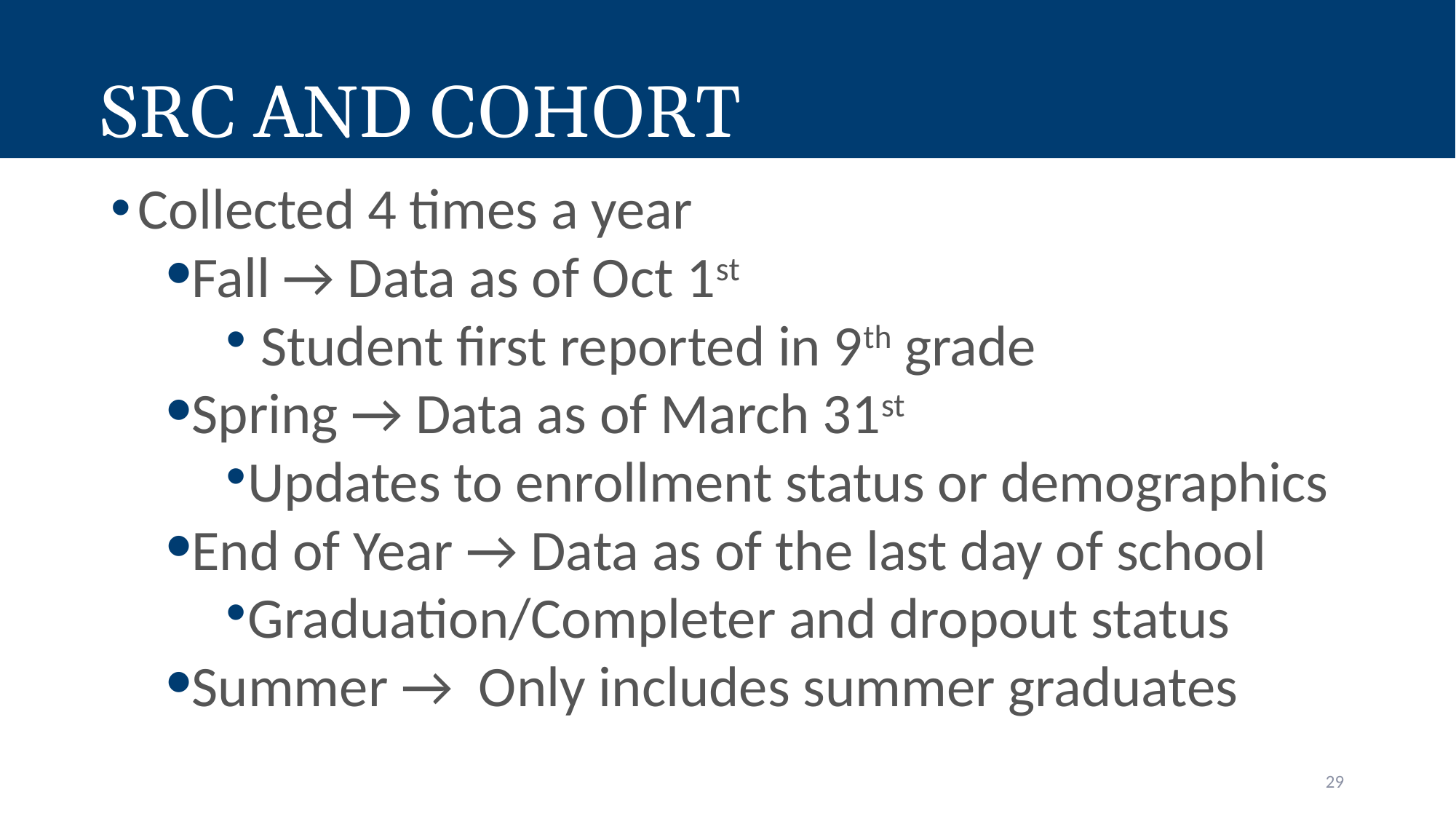

# SRC and Cohort
Collected 4 times a year
Fall → Data as of Oct 1st
 Student first reported in 9th grade
Spring → Data as of March 31st
Updates to enrollment status or demographics
End of Year → Data as of the last day of school
Graduation/Completer and dropout status
Summer →  Only includes summer graduates

29